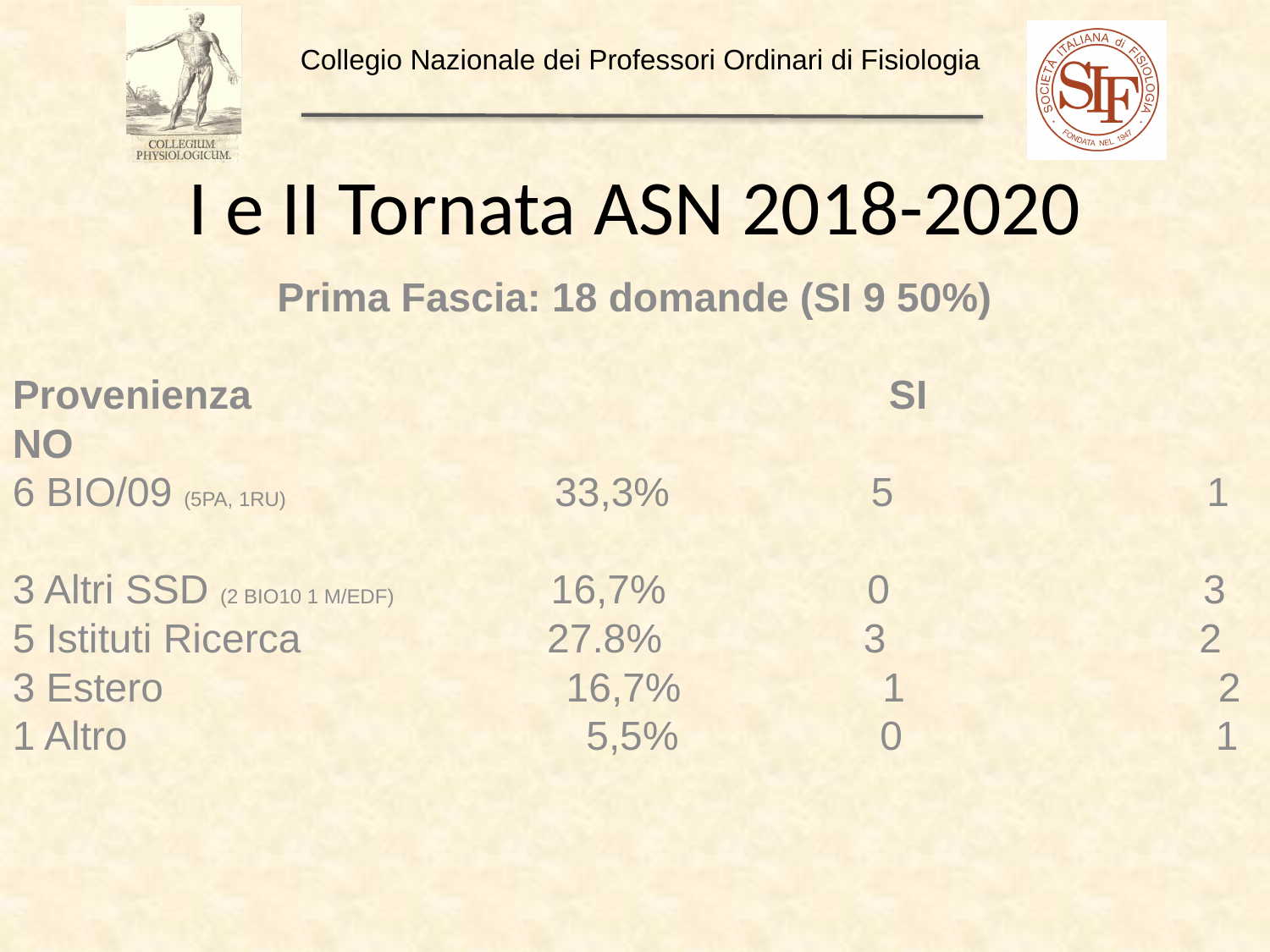

# I e II Tornata ASN 2018-2020
Prima Fascia: 18 domande (SI 9 50%)

Provenienza                                                         SI                          NO
6 BIO/09 (5PA, 1RU)                        33,3%                  5                            1
3 Altri SSD (2 BIO10 1 M/EDF)              16,7%                  0                            3
5 Istituti Ricerca                      27.8%                  3                            2
3 Estero                                    16,7%                  1                            2
1 Altro                                         5,5%                  0                            1